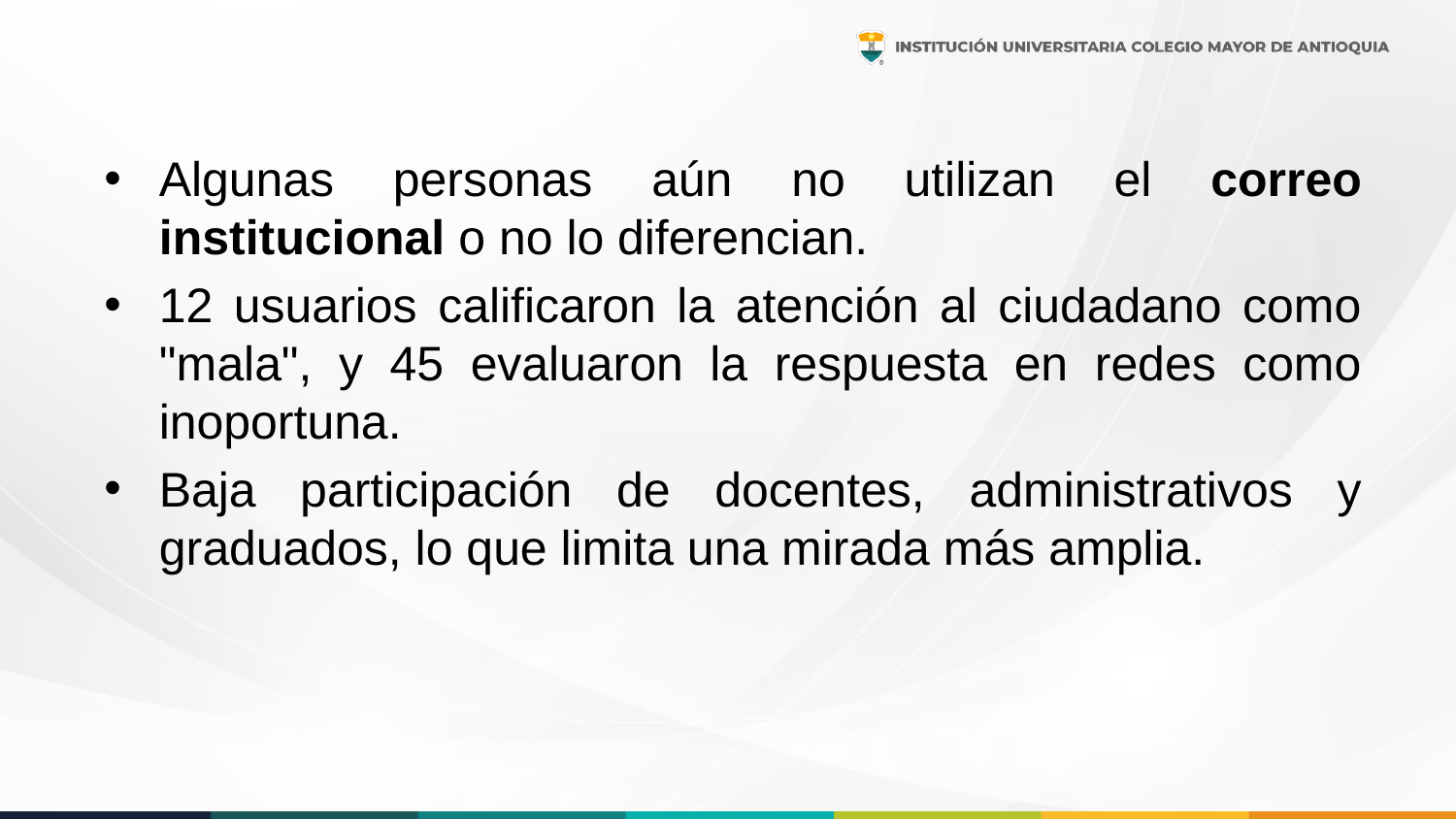

Algunas personas aún no utilizan el correo institucional o no lo diferencian.
12 usuarios calificaron la atención al ciudadano como "mala", y 45 evaluaron la respuesta en redes como inoportuna.
Baja participación de docentes, administrativos y graduados, lo que limita una mirada más amplia.